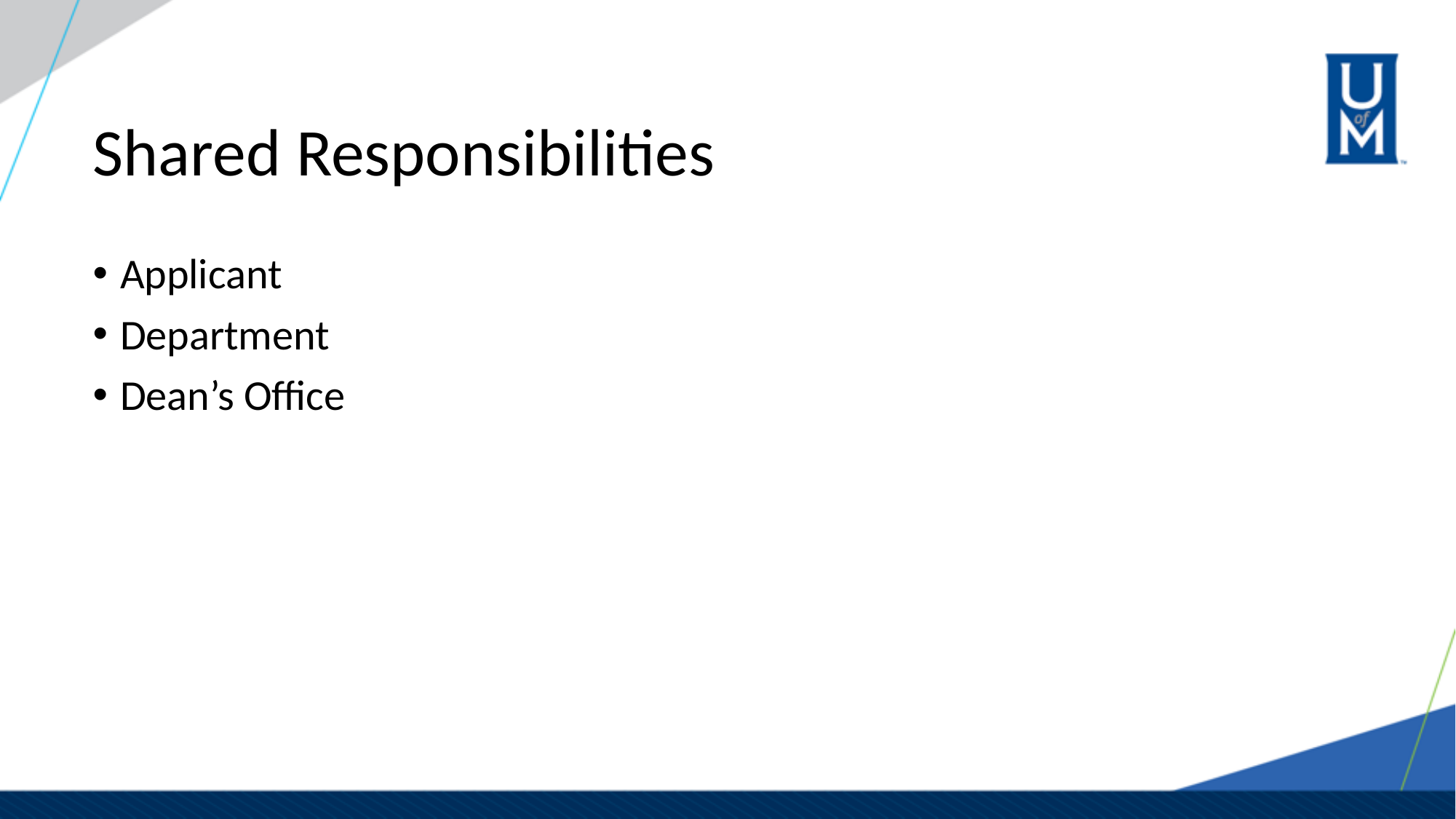

# Shared Responsibilities
Applicant
Department
Dean’s Office